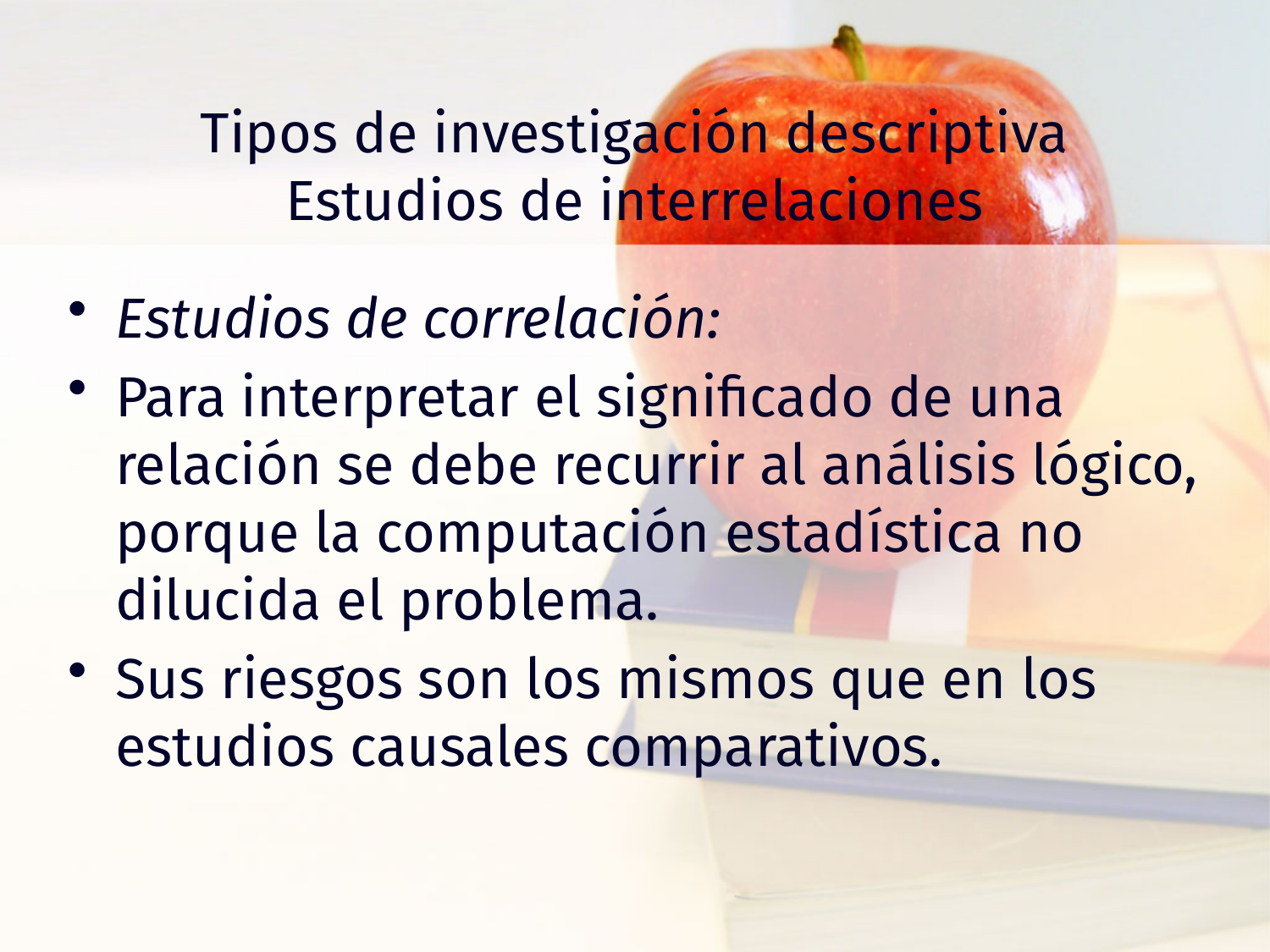

# Tipos de investigación descriptiva Estudios de interrelaciones
Estudios de correlación:
Para interpretar el significado de una relación se debe recurrir al análisis lógico, porque la computación estadística no dilucida el problema.
Sus riesgos son los mismos que en los estudios causales comparativos.